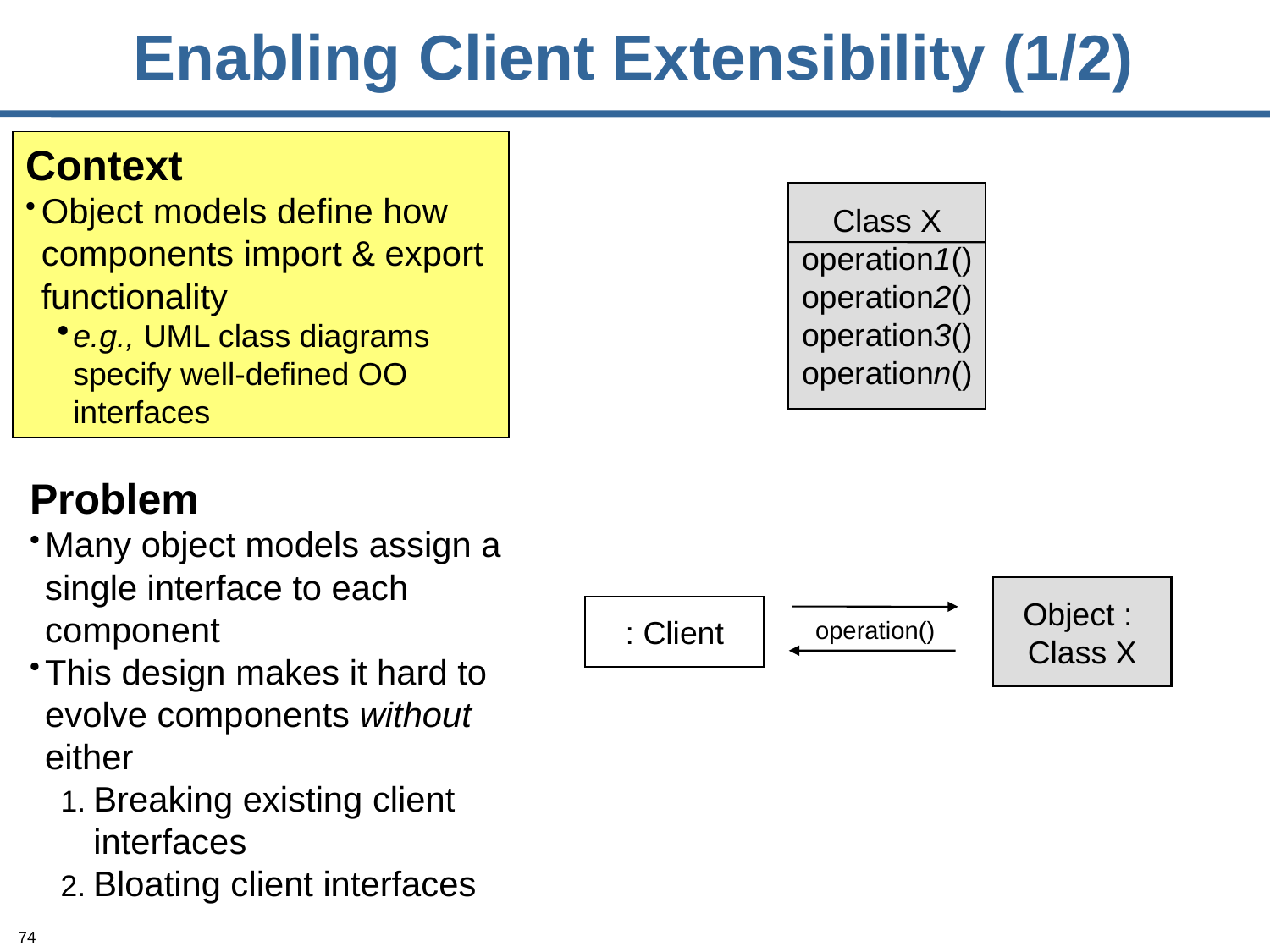

# Enabling Client Extensibility (1/2)
Context
Object models define how components import & export functionality
e.g., UML class diagrams specify well-defined OO interfaces
Class X
operation1()
operation2()
operation3()
operationn()

Problem
Many object models assign a single interface to each component
This design makes it hard to evolve components without either
Breaking existing client interfaces
Bloating client interfaces
Object :
Class X
: Client

operation()

74